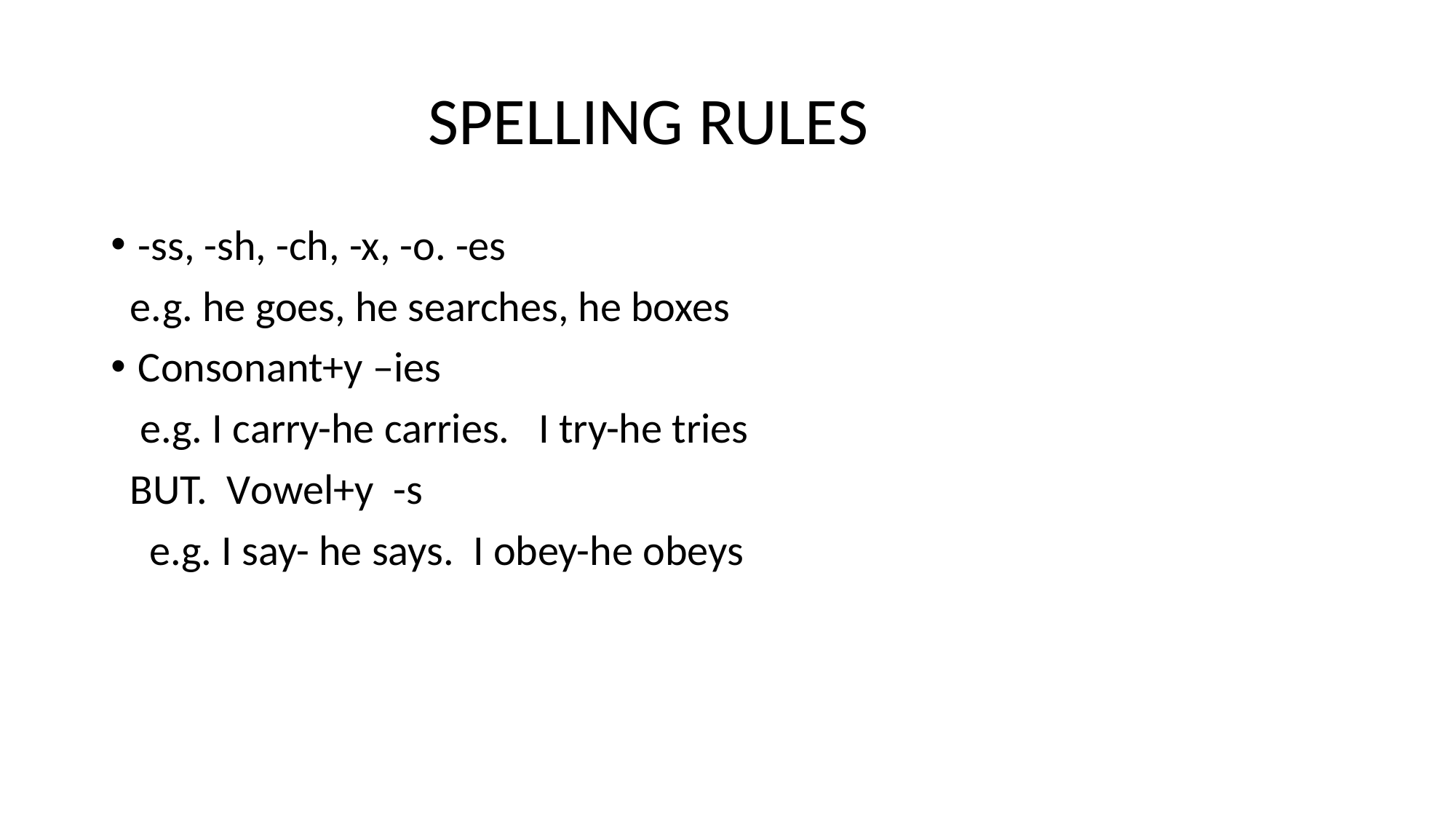

# SPELLING RULES
-ss, -sh, -ch, -x, -o. -es
  e.g. he goes, he searches, he boxes
Consonant+y –ies
   e.g. I carry-he carries.   I try-he tries
  BUT.  Vowel+y  -s
    e.g. I say- he says.  I obey-he obeys